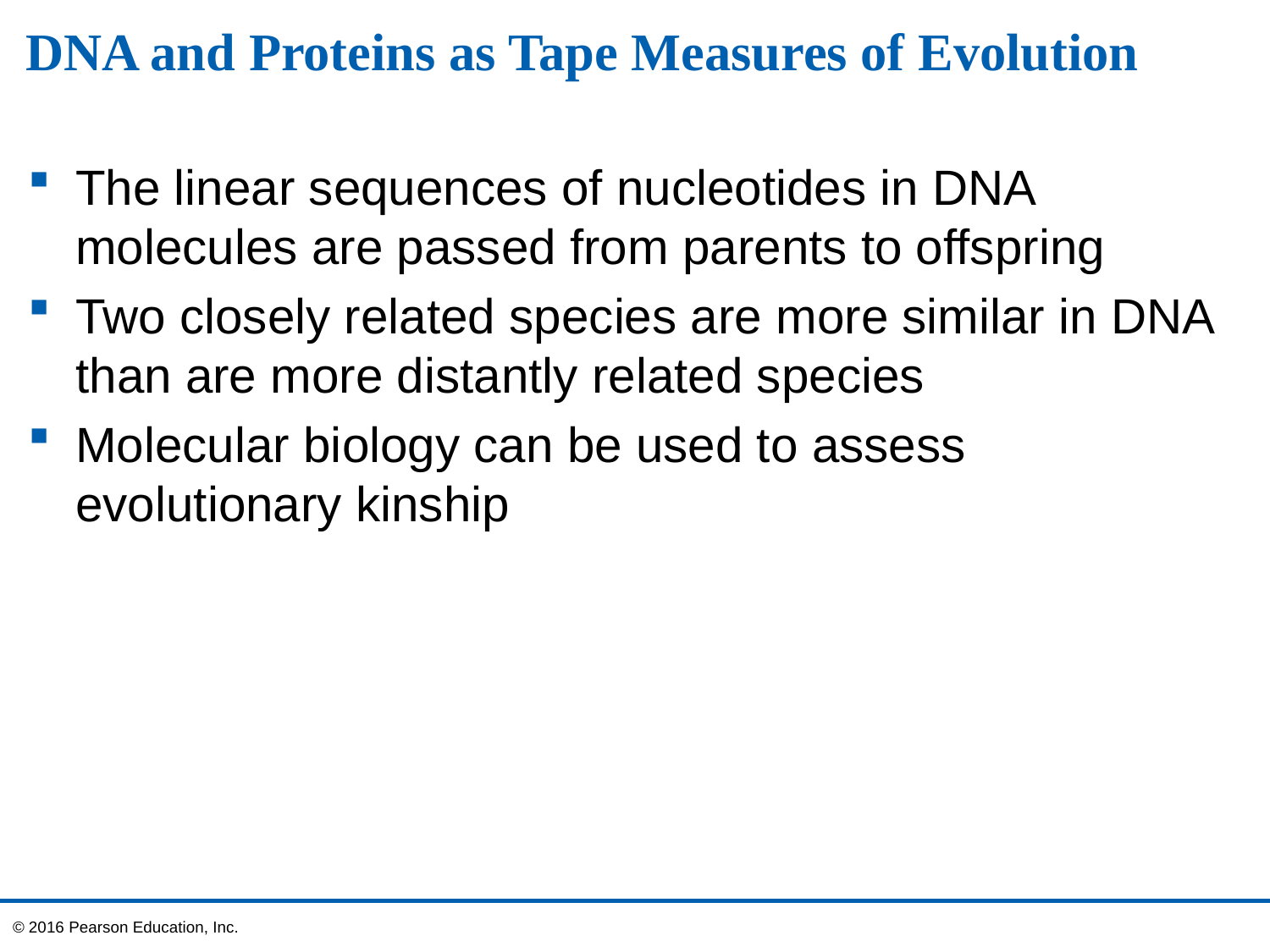

# DNA and Proteins as Tape Measures of Evolution
The linear sequences of nucleotides in DNA molecules are passed from parents to offspring
Two closely related species are more similar in DNA than are more distantly related species
Molecular biology can be used to assess evolutionary kinship
© 2016 Pearson Education, Inc.